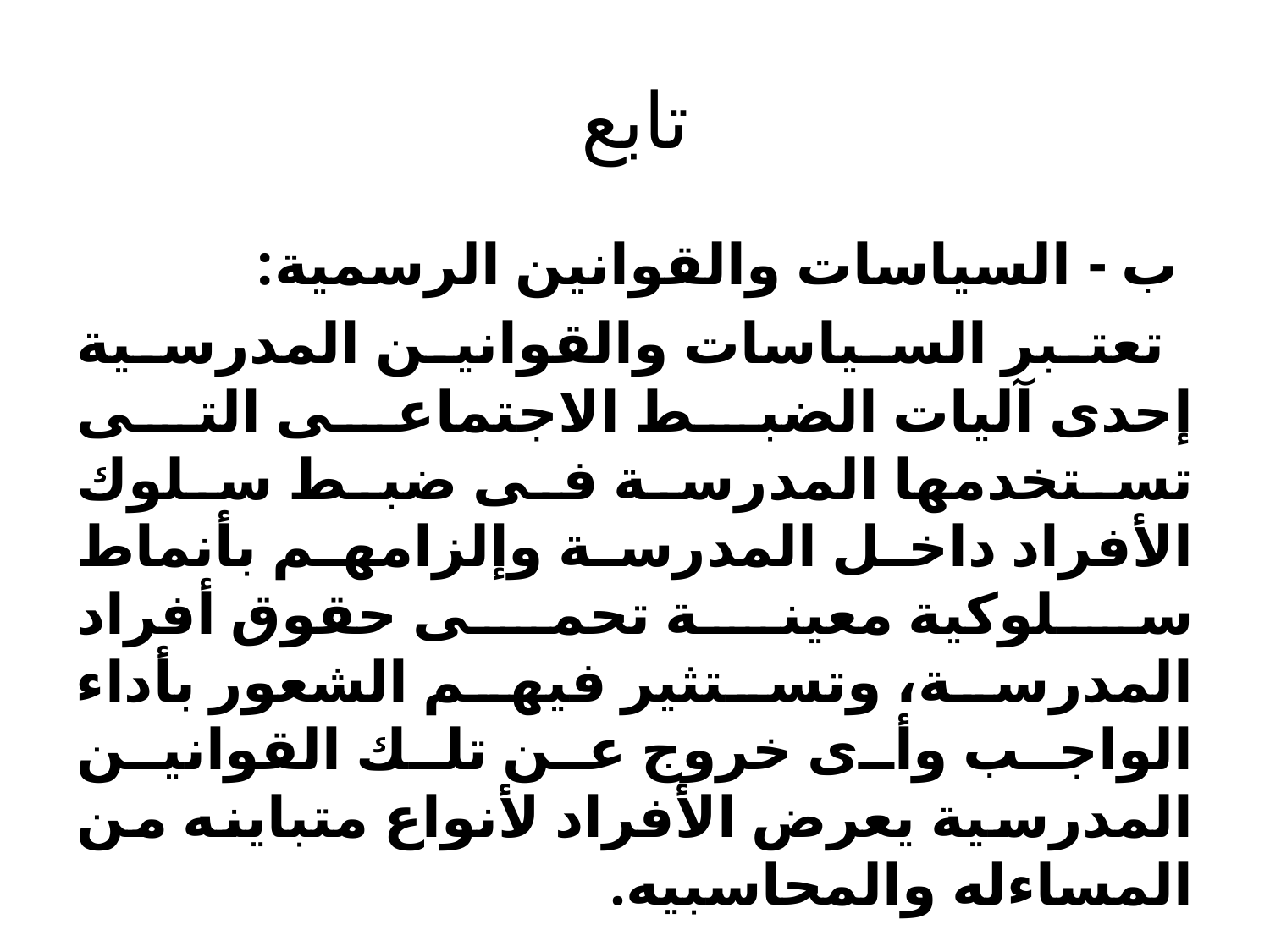

# تابع
 ب - السياسات والقوانين الرسمية:
  تعتبر السياسات والقوانين المدرسية إحدى آليات الضبط الاجتماعى التى تستخدمها المدرسة فى ضبط سلوك الأفراد داخل المدرسة وإلزامهم بأنماط سلوكية معينة تحمى حقوق أفراد المدرسة، وتستثير فيهم الشعور بأداء الواجب وأى خروج عن تلك القوانين المدرسية يعرض الأفراد لأنواع متباينه من المساءله والمحاسبيه.